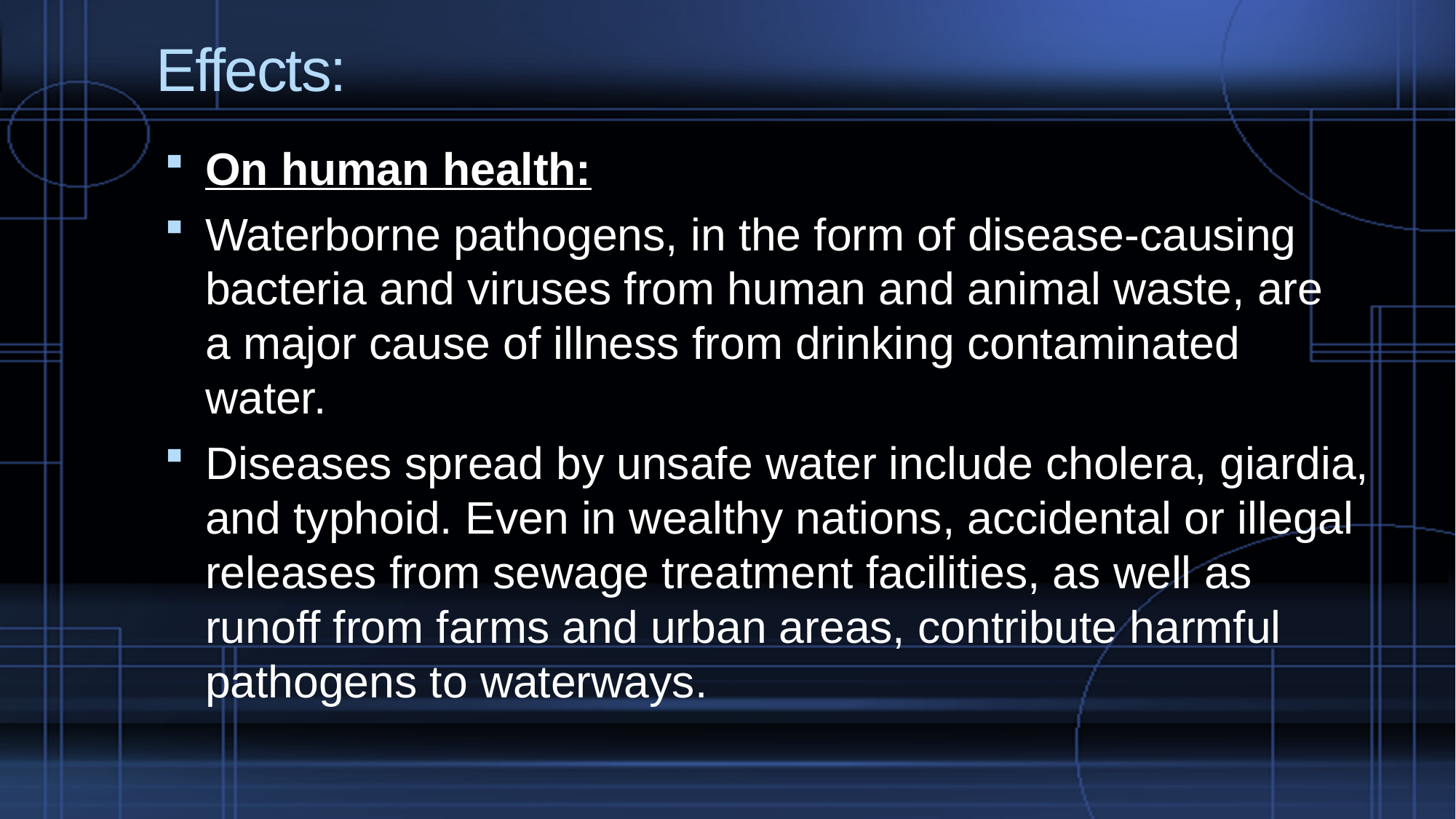

# Effects:
On human health:
Waterborne pathogens, in the form of disease-causing bacteria and viruses from human and animal waste, are a major cause of illness from drinking contaminated water.
Diseases spread by unsafe water include cholera, giardia, and typhoid. Even in wealthy nations, accidental or illegal releases from sewage treatment facilities, as well as runoff from farms and urban areas, contribute harmful pathogens to waterways.